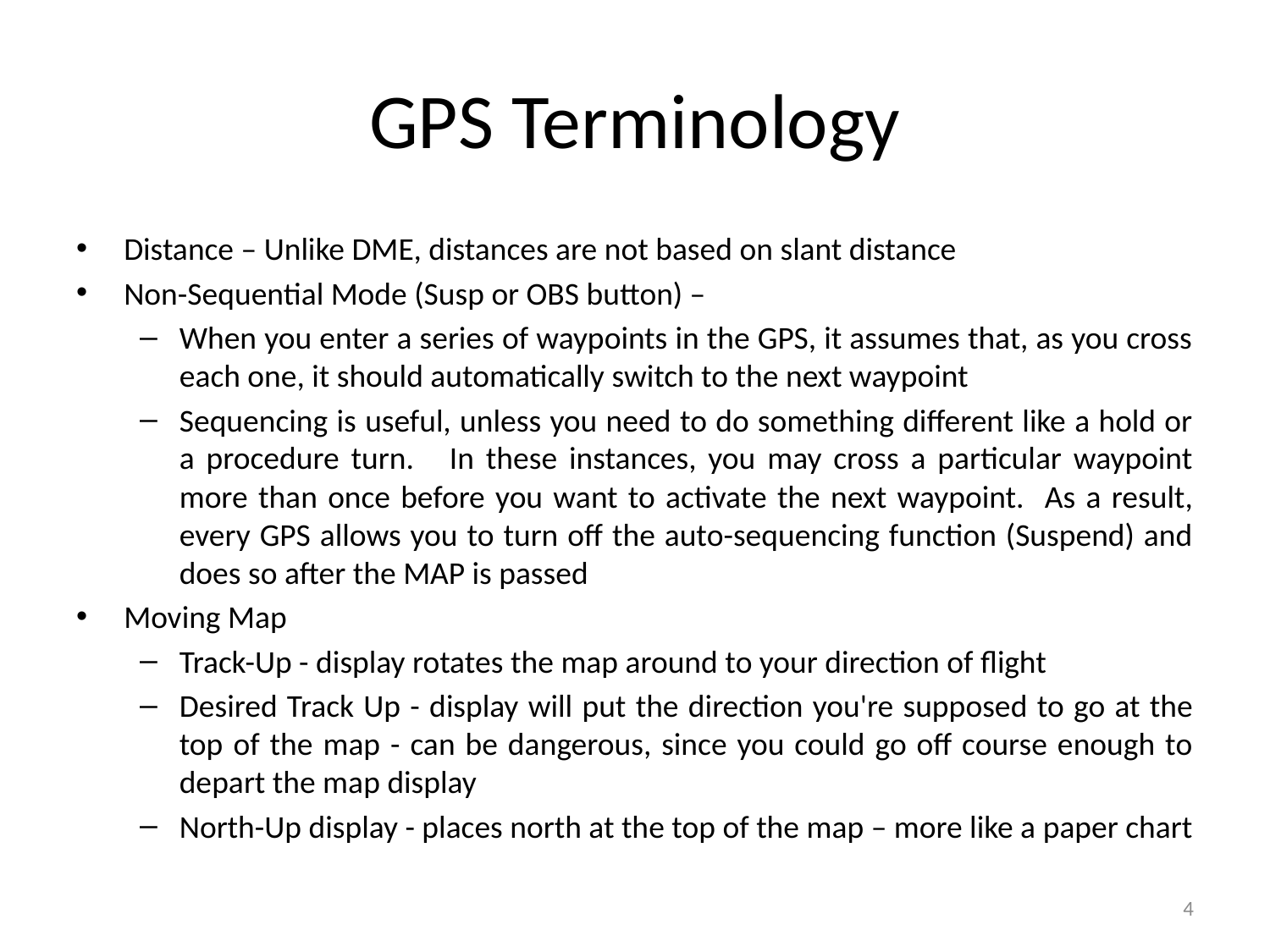

# GPS Terminology
Distance – Unlike DME, distances are not based on slant distance
Non-Sequential Mode (Susp or OBS button) –
When you enter a series of waypoints in the GPS, it assumes that, as you cross each one, it should automatically switch to the next waypoint
Sequencing is useful, unless you need to do something different like a hold or a procedure turn.   In these instances, you may cross a particular waypoint more than once before you want to activate the next waypoint.  As a result, every GPS allows you to turn off the auto-sequencing function (Suspend) and does so after the MAP is passed
Moving Map
Track-Up - display rotates the map around to your direction of flight
Desired Track Up - display will put the direction you're supposed to go at the top of the map - can be dangerous, since you could go off course enough to depart the map display
North-Up display - places north at the top of the map – more like a paper chart
4